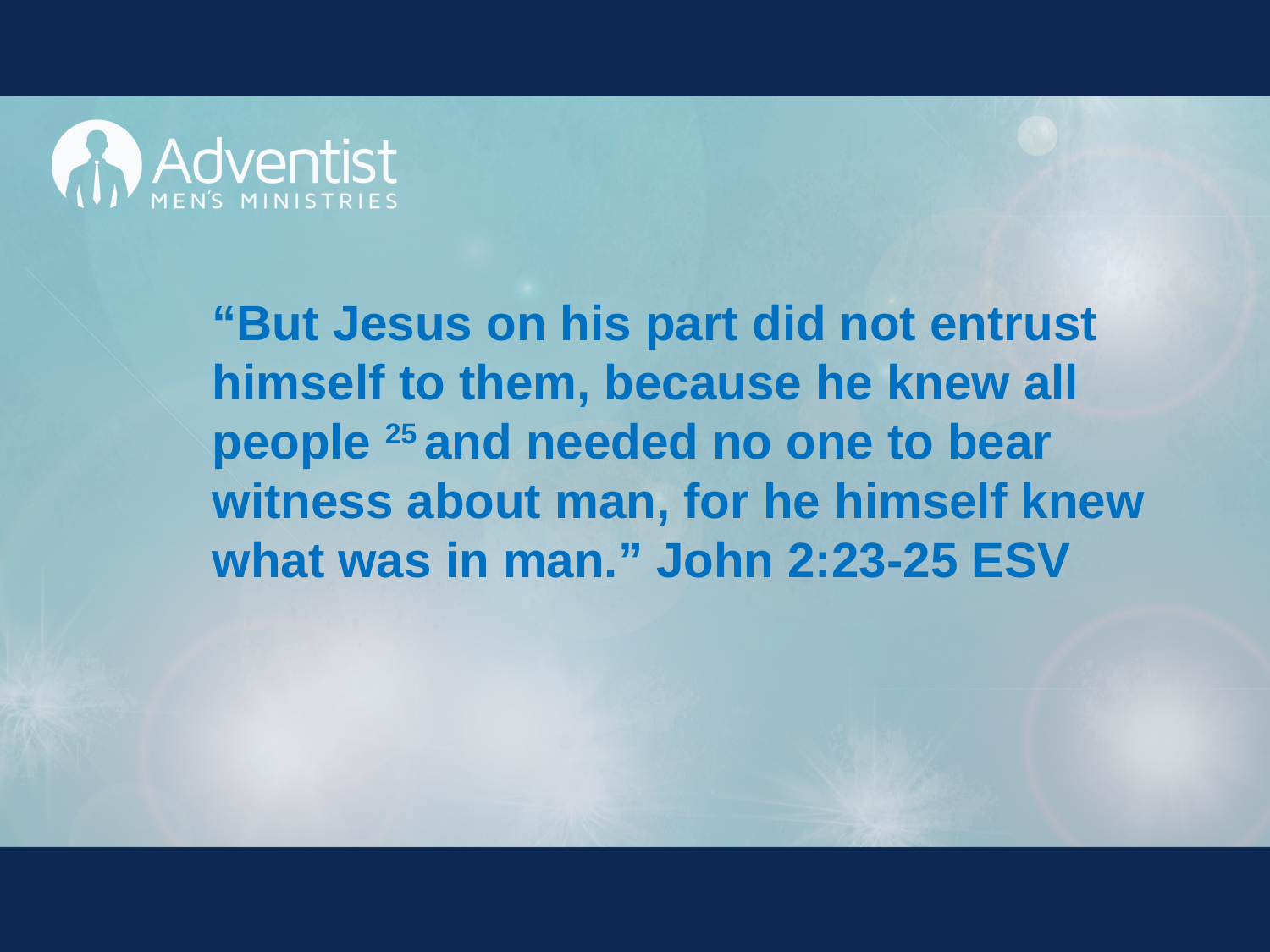

“But Jesus on his part did not entrust himself to them, because he knew all people 25 and needed no one to bear
witness about man, for he himself knew what was in man.” John 2:23-25 ESV